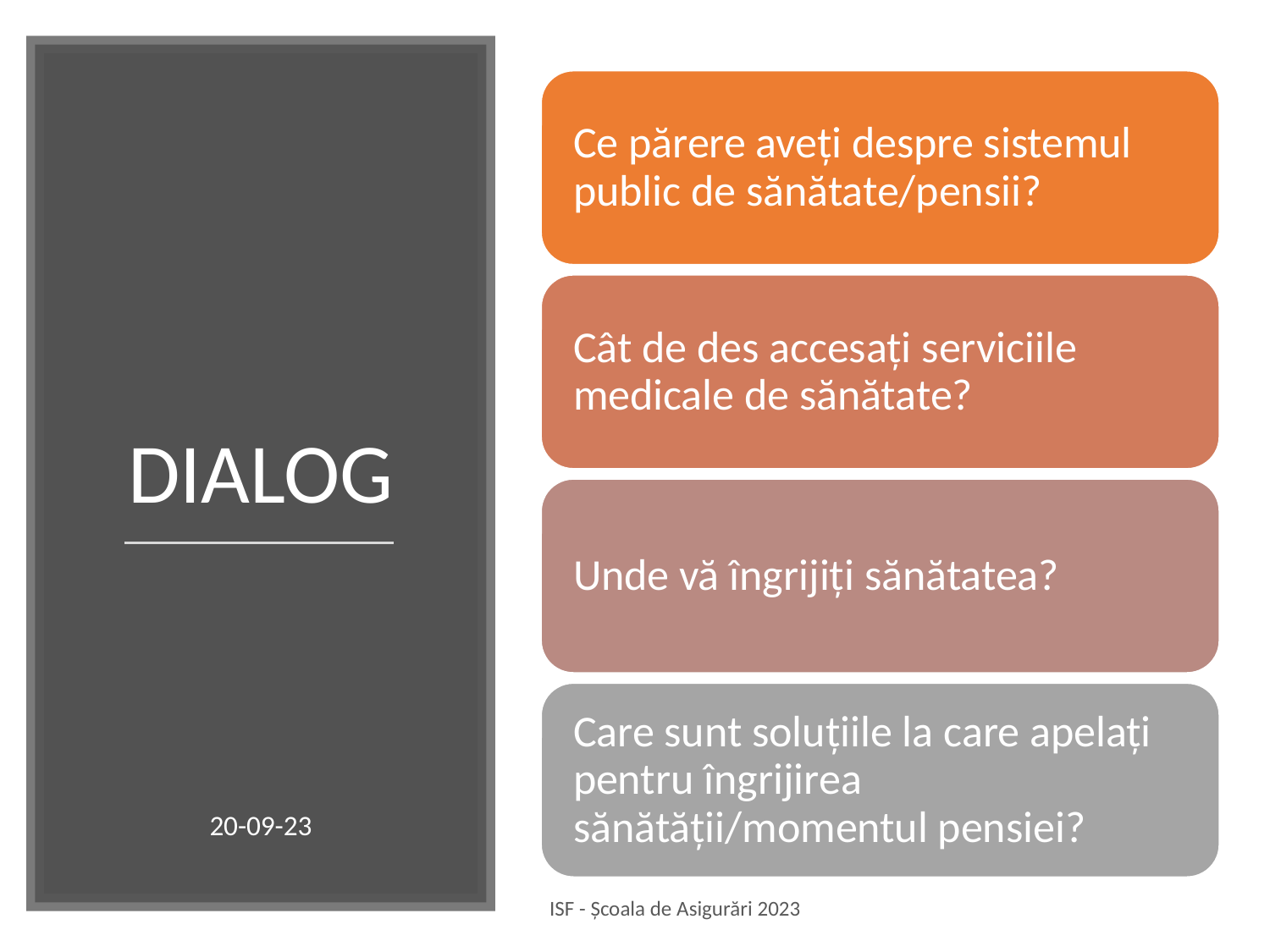

Ce părere aveți despre sistemul public de sănătate/pensii?
Cât de des accesați serviciile medicale de sănătate?
Unde vă îngrijiți sănătatea?
Care sunt soluțiile la care apelați pentru îngrijirea sănătății/momentul pensiei?
# DIALOG
20-09-23
ISF - Școala de Asigurări 2023